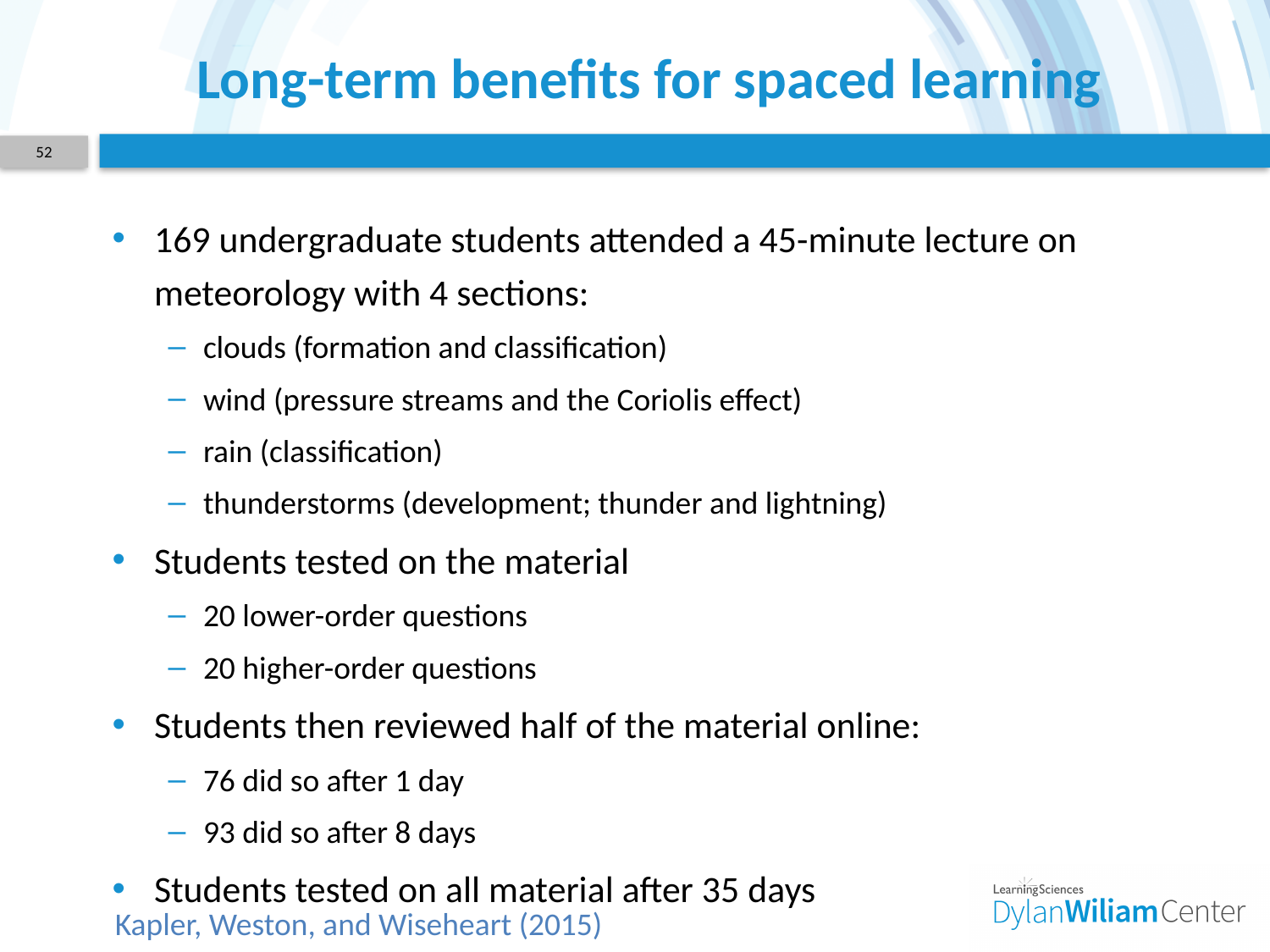

# Long-term benefits for spaced learning
52
169 undergraduate students attended a 45-minute lecture on meteorology with 4 sections:
clouds (formation and classification)
wind (pressure streams and the Coriolis effect)
rain (classification)
thunderstorms (development; thunder and lightning)
Students tested on the material
20 lower-order questions
20 higher-order questions
Students then reviewed half of the material online:
76 did so after 1 day
93 did so after 8 days
Students tested on all material after 35 days

Kapler, Weston, and Wiseheart (2015)